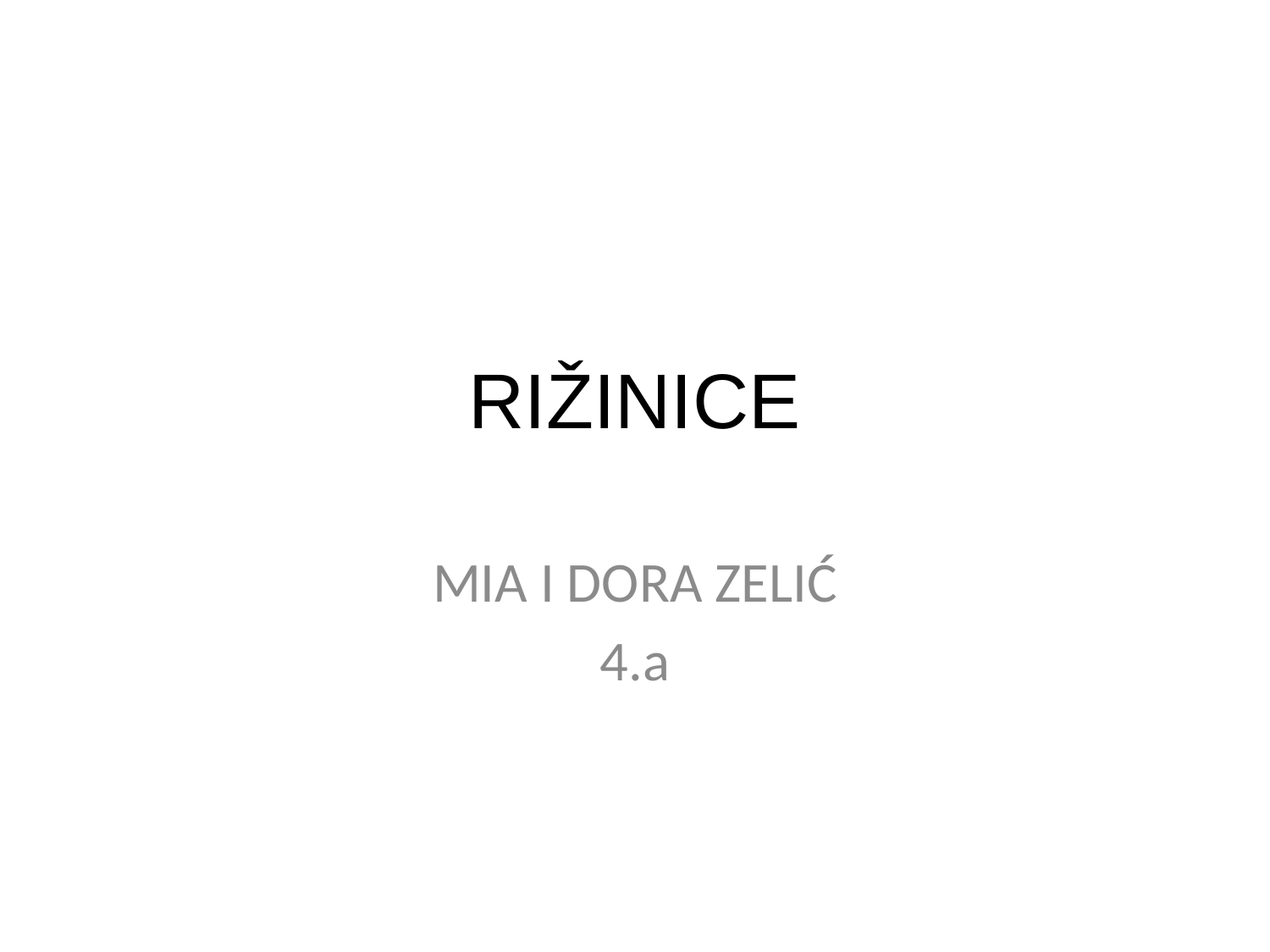

# RIŽINICE
MIA I DORA ZELIĆ
4.a